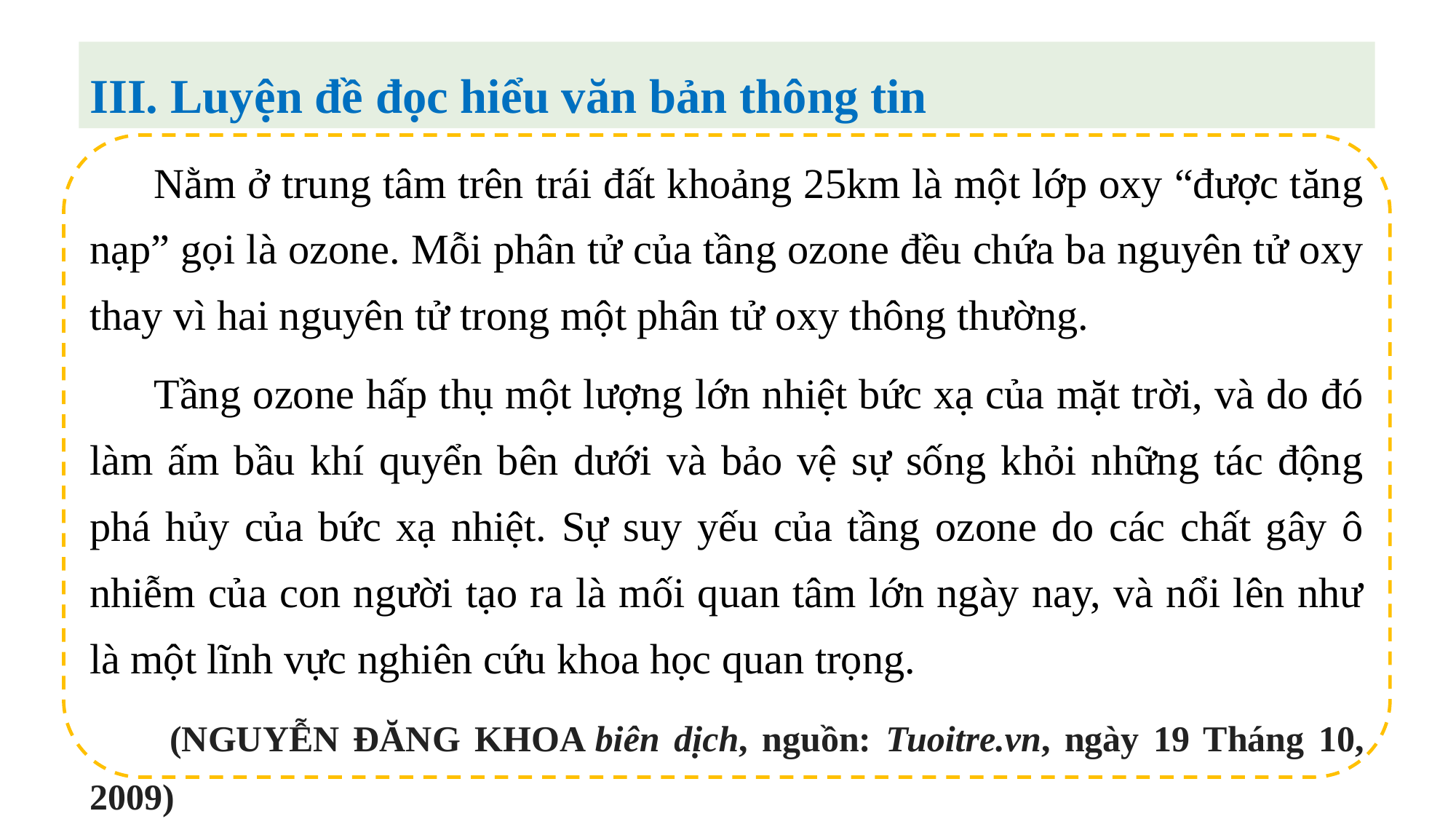

III. Luyện đề đọc hiểu văn bản thông tin

Nằm ở trung tâm trên trái đất khoảng 25km là một lớp oxy “được tăng nạp” gọi là ozone. Mỗi phân tử của tầng ozone đều chứa ba nguyên tử oxy thay vì hai nguyên tử trong một phân tử oxy thông thường.
Tầng ozone hấp thụ một lượng lớn nhiệt bức xạ của mặt trời, và do đó làm ấm bầu khí quyển bên dưới và bảo vệ sự sống khỏi những tác động phá hủy của bức xạ nhiệt. Sự suy yếu của tầng ozone do các chất gây ô nhiễm của con người tạo ra là mối quan tâm lớn ngày nay, và nổi lên như là một lĩnh vực nghiên cứu khoa học quan trọng.
 (NGUYỄN ĐĂNG KHOA biên dịch, nguồn: Tuoitre.vn, ngày 19 Tháng 10, 2009)